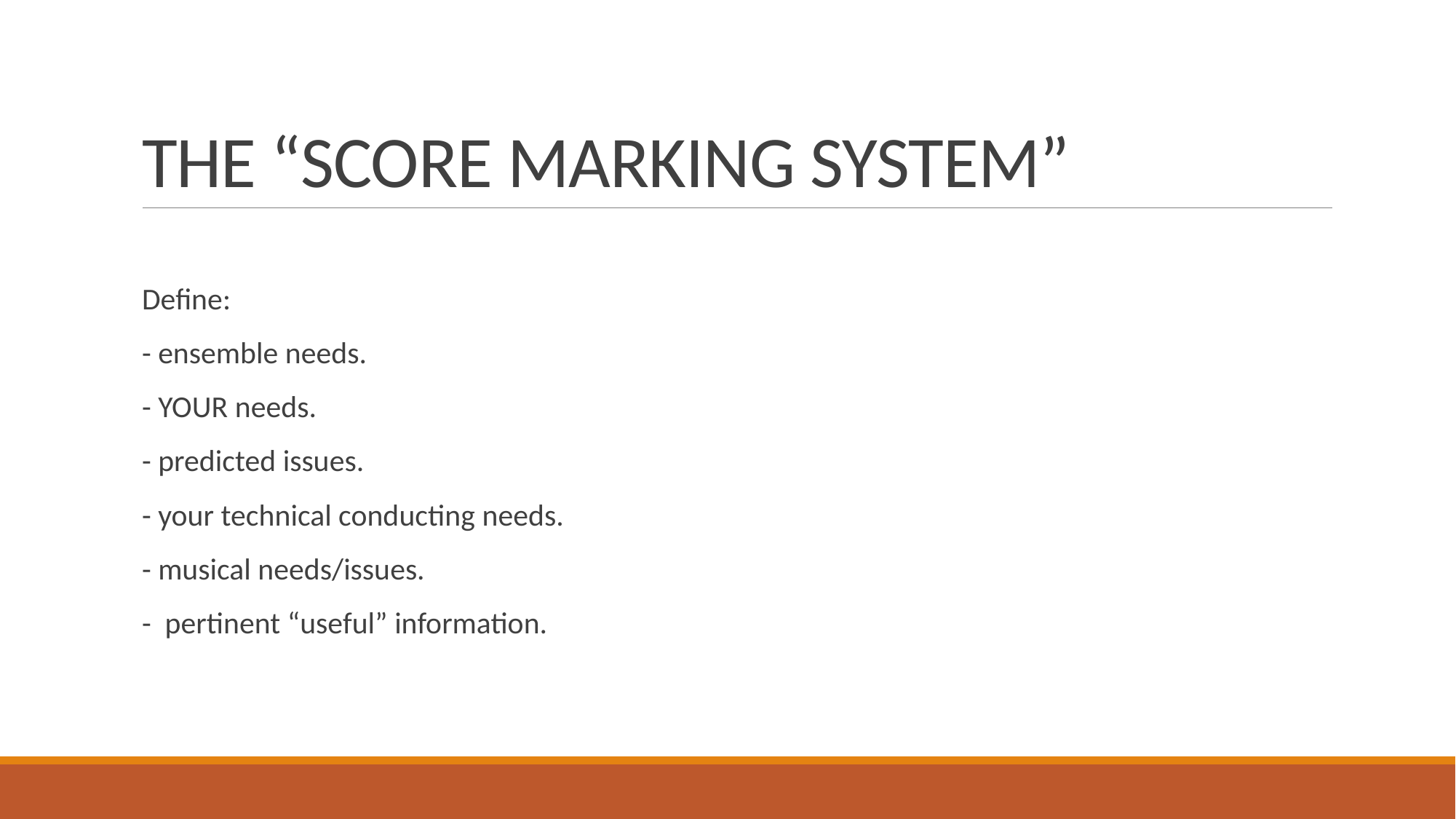

# THE “SCORE MARKING SYSTEM”

Define:
- ensemble needs.
- YOUR needs.
- predicted issues.
- your technical conducting needs.
- musical needs/issues.
-  pertinent “useful” information.